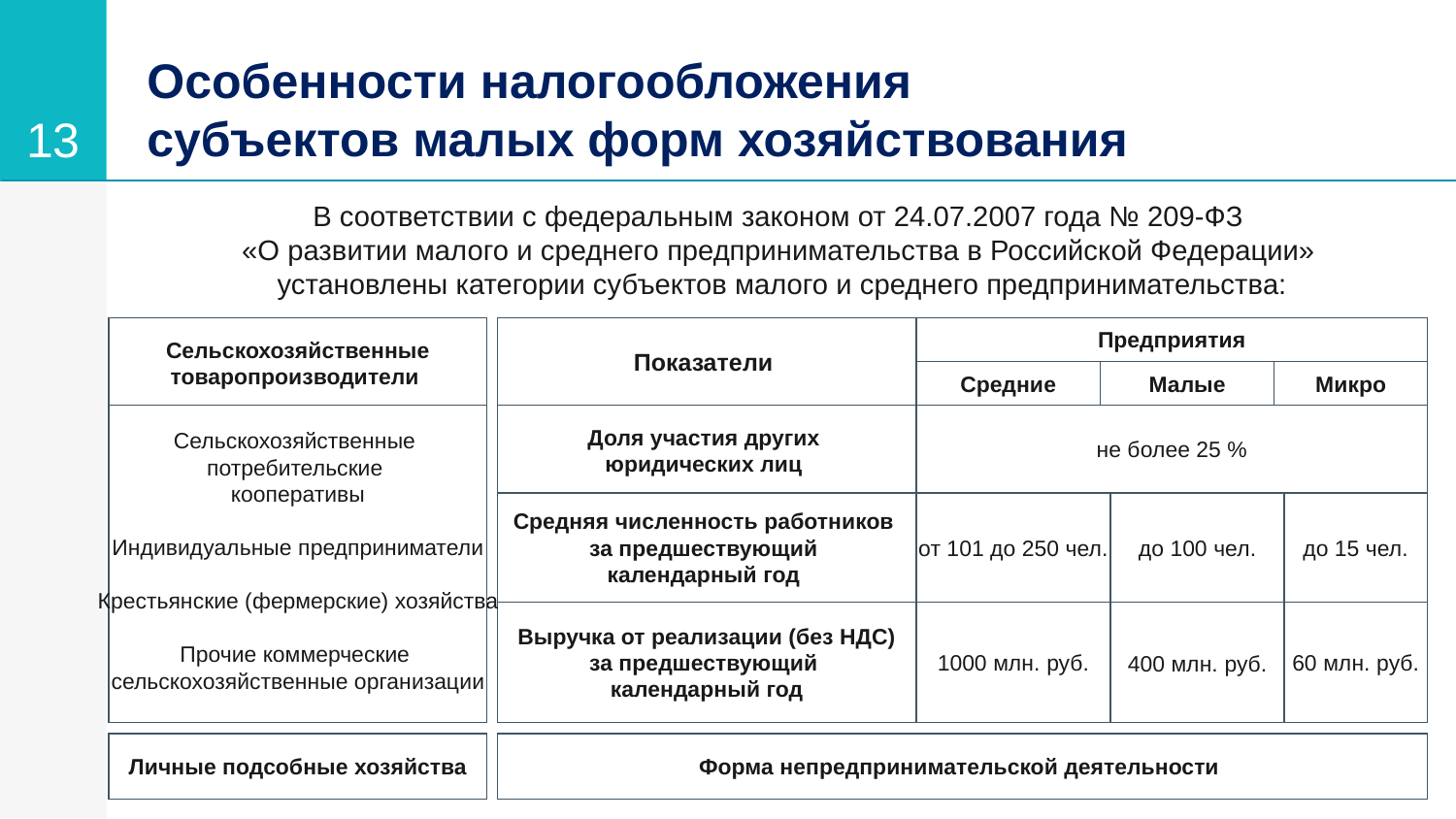

13
Особенности налогообложения
субъектов малых форм хозяйствования
В соответствии с федеральным законом от 24.07.2007 года № 209-ФЗ
«О развитии малого и среднего предпринимательства в Российской Федерации»
установлены категории субъектов малого и среднего предпринимательства:

Сельскохозяйственные
потребительские
кооперативы

Индивидуальные предприниматели

Крестьянские (фермерские) хозяйства

Прочие коммерческие
сельскохозяйственные организации

Сельскохозяйственные товаропроизводители

Показатели
Предприятия
Средние
Малые
Микро

Доля участия других
юридических лиц

не более 25 %
Средняя численность работников
за предшествующий
календарный год
от 101 до 250 чел.
до 100 чел.
до 15 чел.
Выручка от реализации (без НДС)
за предшествующий
календарный год
1000 млн. руб.

400 млн. руб.

60 млн. руб.

Личные подсобные хозяйства

Форма непредпринимательской деятельности